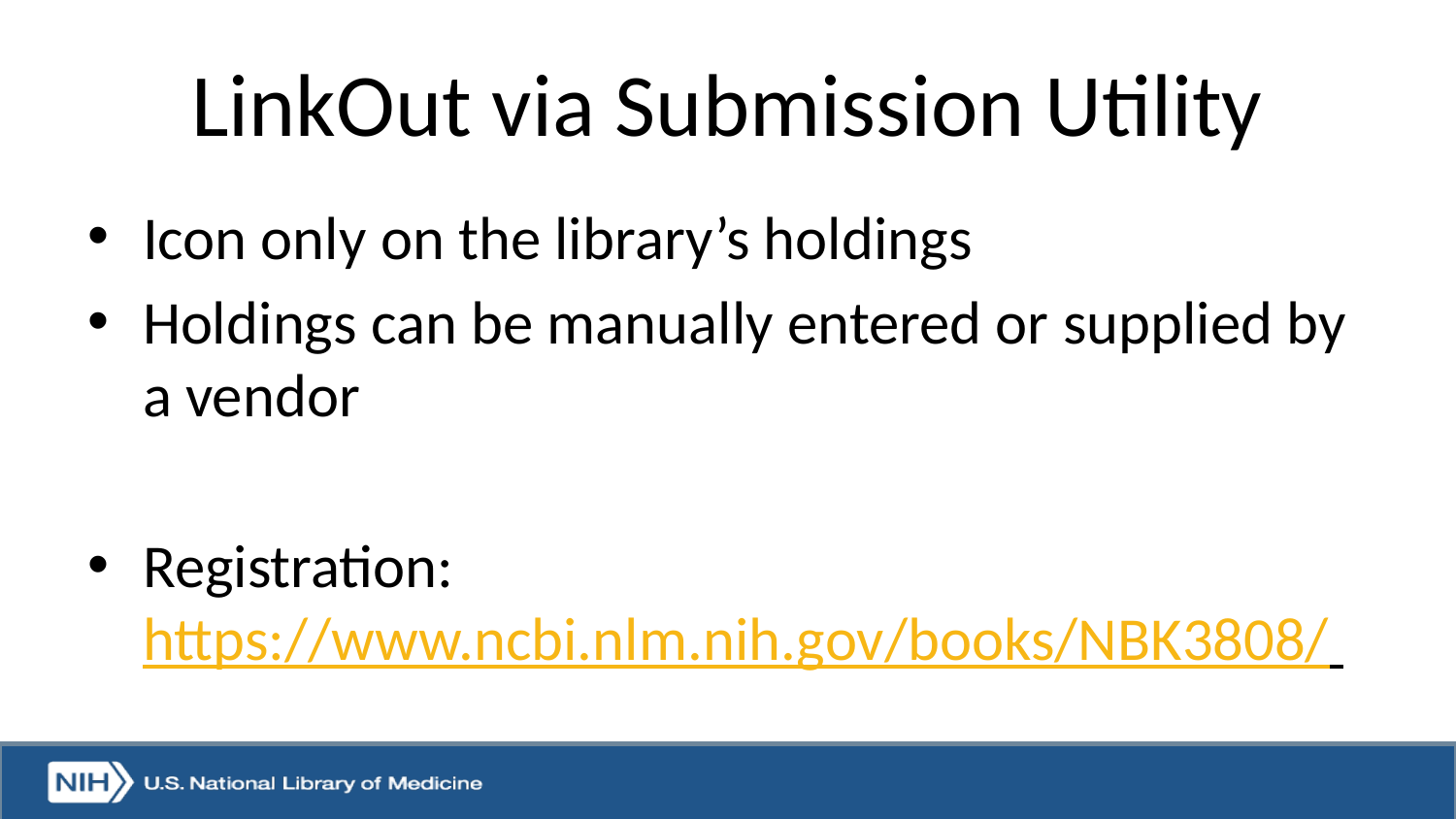

# LinkOut via Submission Utility
Icon only on the library’s holdings
Holdings can be manually entered or supplied by a vendor

Registration: https://www.ncbi.nlm.nih.gov/books/NBK3808/